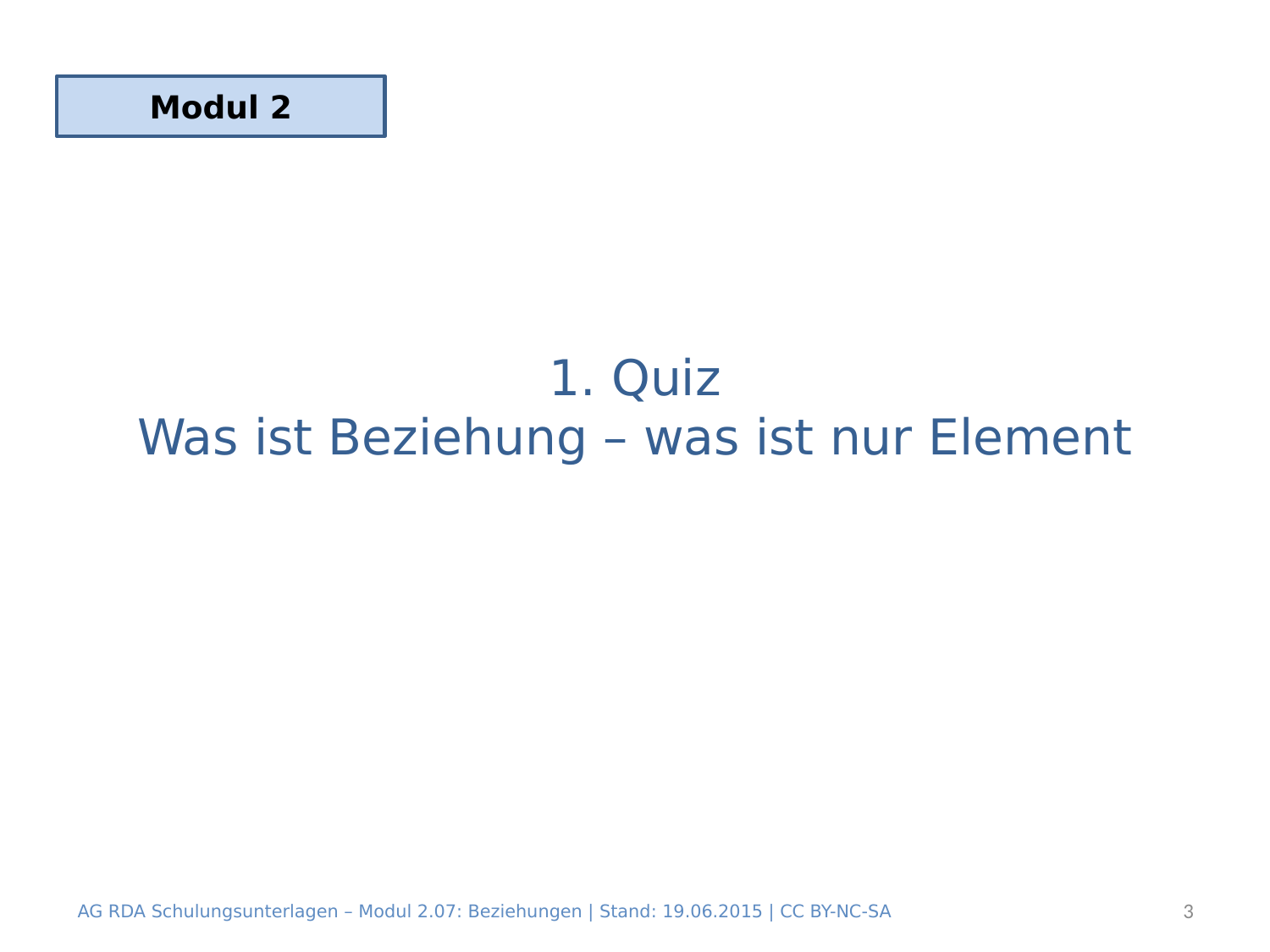

Modul 2
# 1. Quiz Was ist Beziehung – was ist nur Element
AG RDA Schulungsunterlagen – Modul 2.07: Beziehungen | Stand: 19.06.2015 | CC BY-NC-SA
3